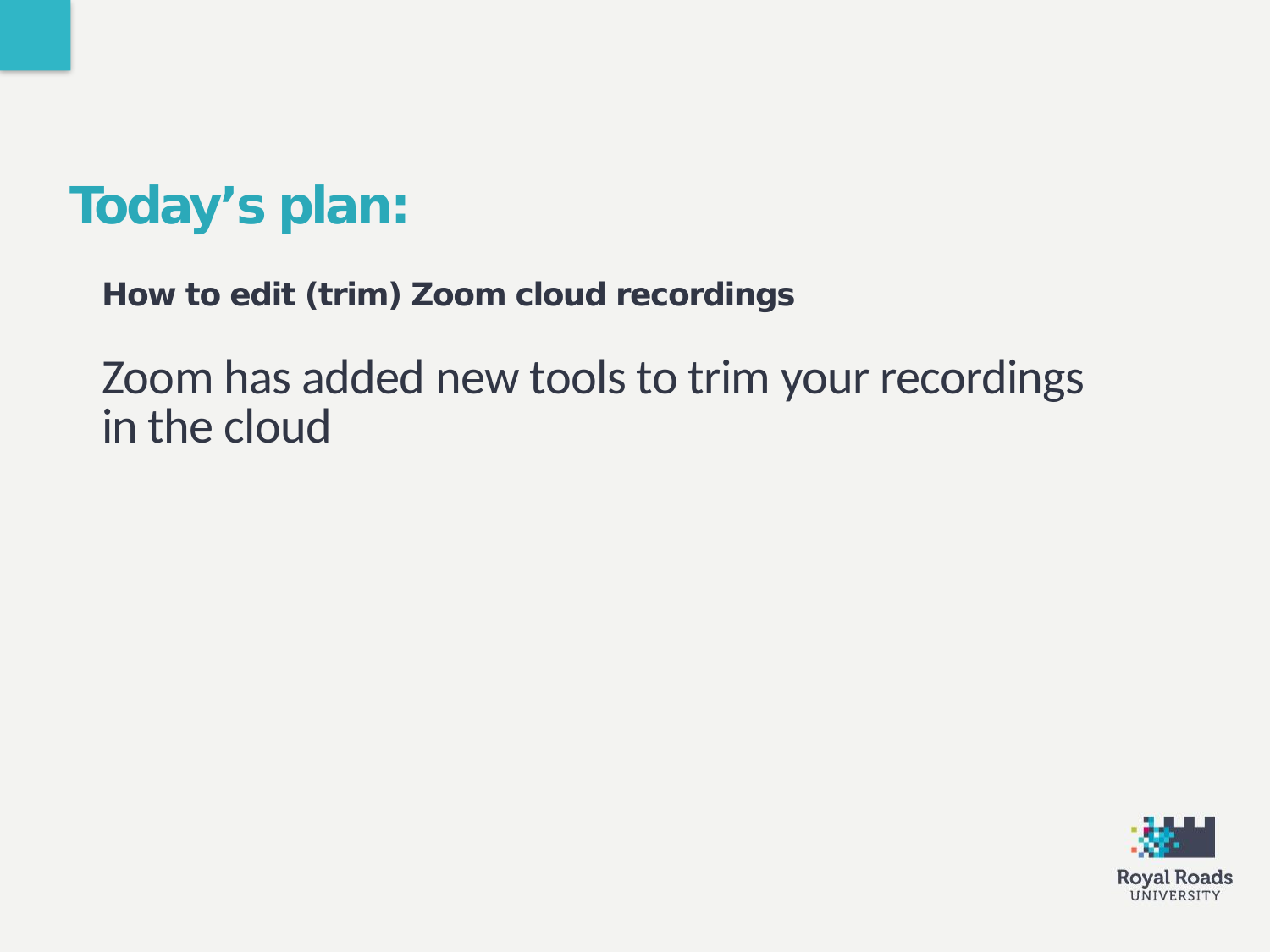

Today’s plan:
How to edit (trim) Zoom cloud recordings
Zoom has added new tools to trim your recordings in the cloud